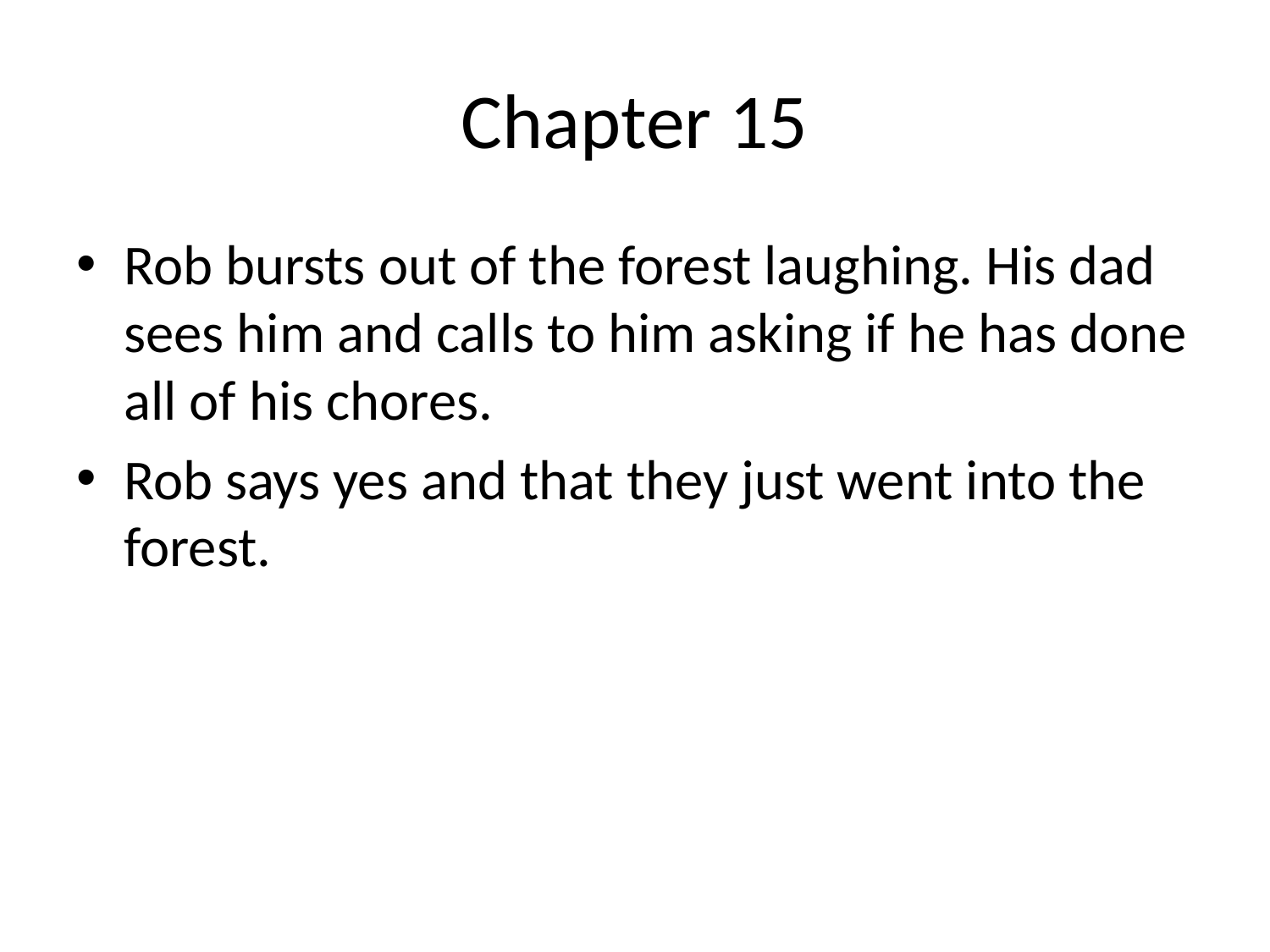

# Chapter 15
Rob bursts out of the forest laughing. His dad sees him and calls to him asking if he has done all of his chores.
Rob says yes and that they just went into the forest.